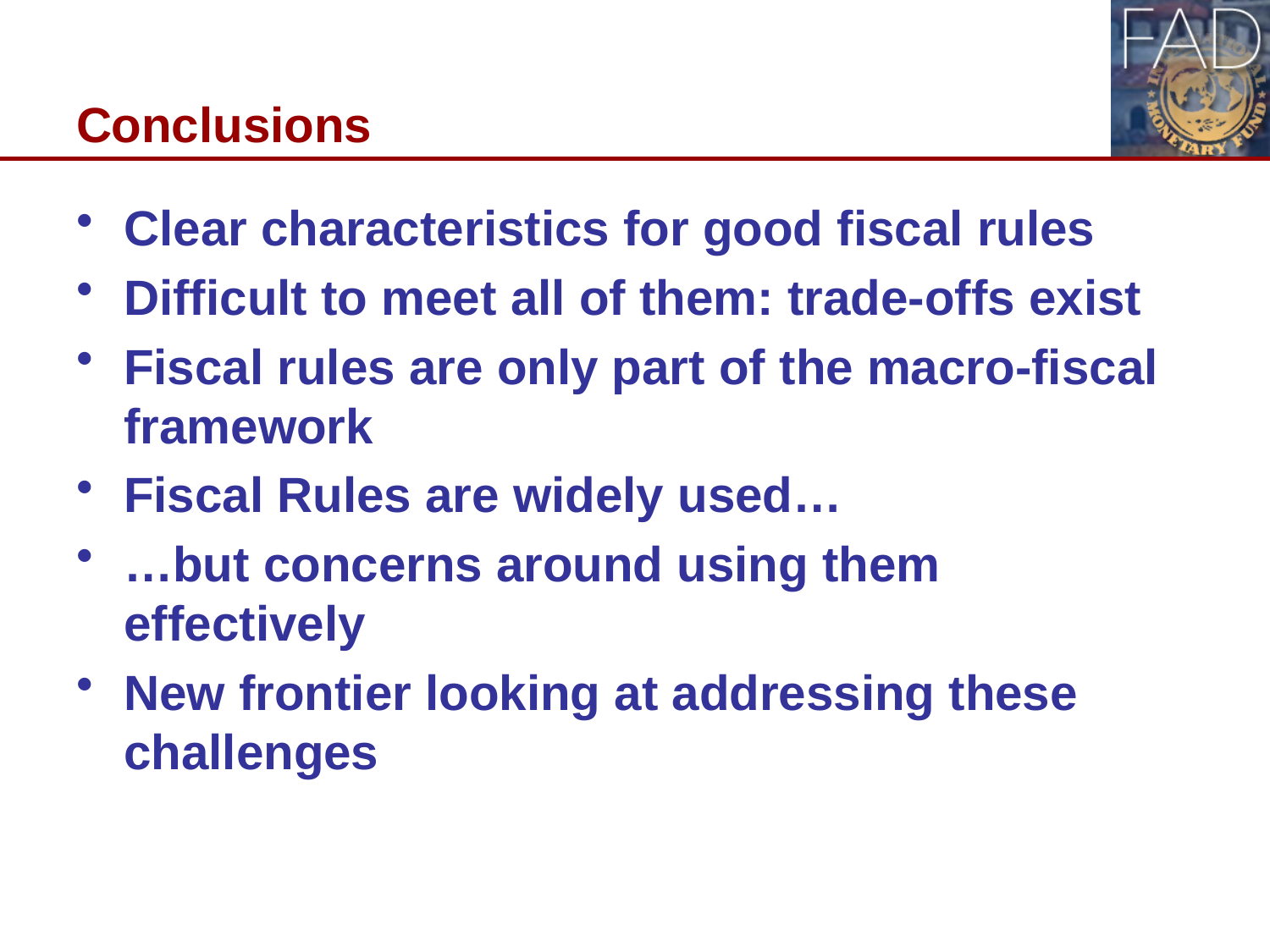

# Conclusions
Clear characteristics for good fiscal rules
Difficult to meet all of them: trade-offs exist
Fiscal rules are only part of the macro-fiscal framework
Fiscal Rules are widely used…
…but concerns around using them effectively
New frontier looking at addressing these challenges
24